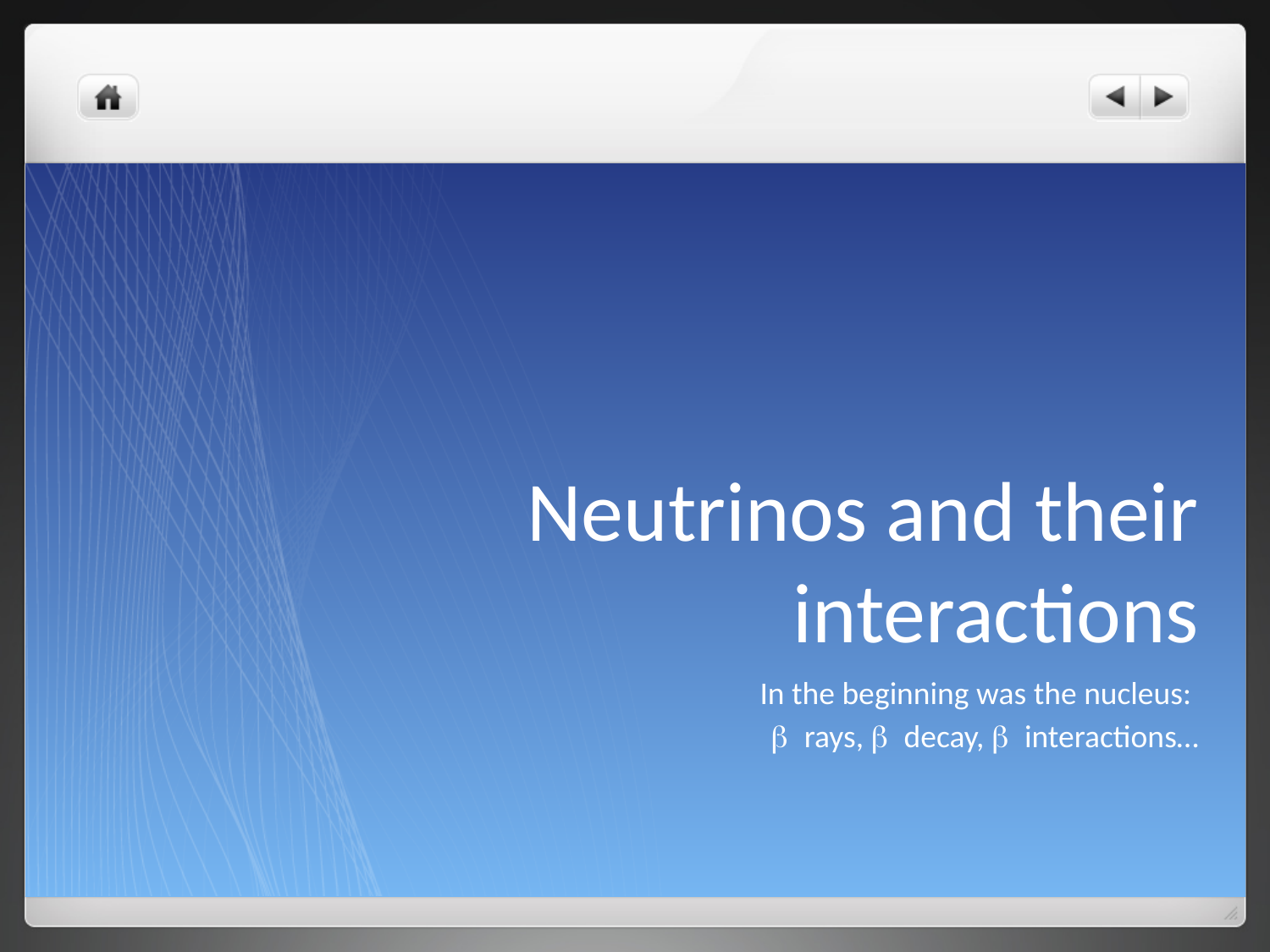

# Neutrinos and their interactions
In the beginning was the nucleus:
β rays, β decay, β interactions…